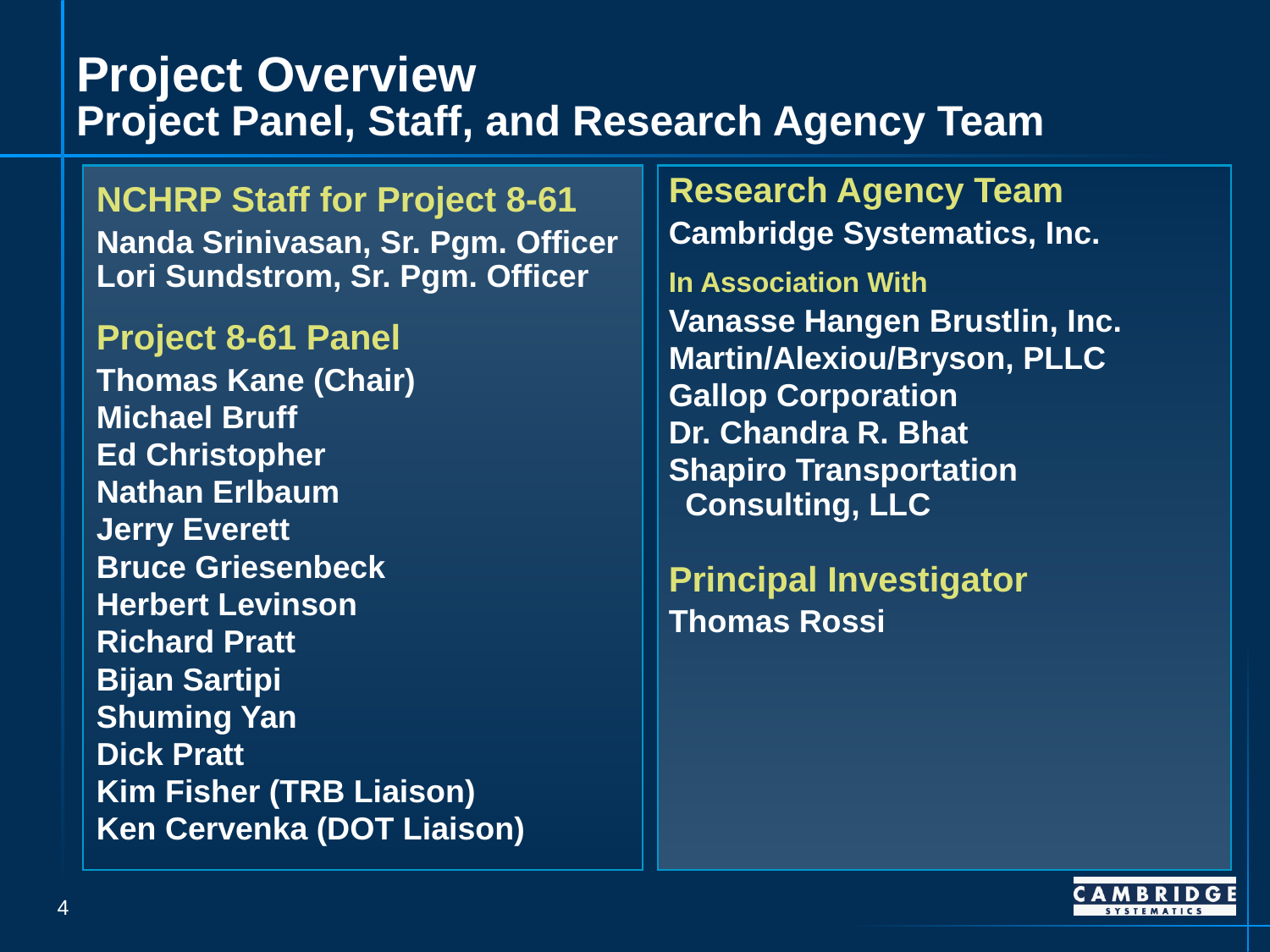

# Project Overview Project Panel, Staff, and Research Agency Team

Research Agency Team
Cambridge Systematics, Inc.

In Association With
Vanasse Hangen Brustlin, Inc.
Martin/Alexiou/Bryson, PLLC
Gallop Corporation
Dr. Chandra R. Bhat
Shapiro Transportation Consulting, LLC

Principal Investigator
Thomas Rossi

NCHRP Staff for Project 8-61
Nanda Srinivasan, Sr. Pgm. Officer
Lori Sundstrom, Sr. Pgm. Officer
Project 8-61 Panel
Thomas Kane (Chair)
Michael Bruff
Ed Christopher
Nathan Erlbaum
Jerry Everett
Bruce Griesenbeck
Herbert Levinson
Richard Pratt
Bijan Sartipi
Shuming Yan
Dick Pratt
Kim Fisher (TRB Liaison)
Ken Cervenka (DOT Liaison)
4